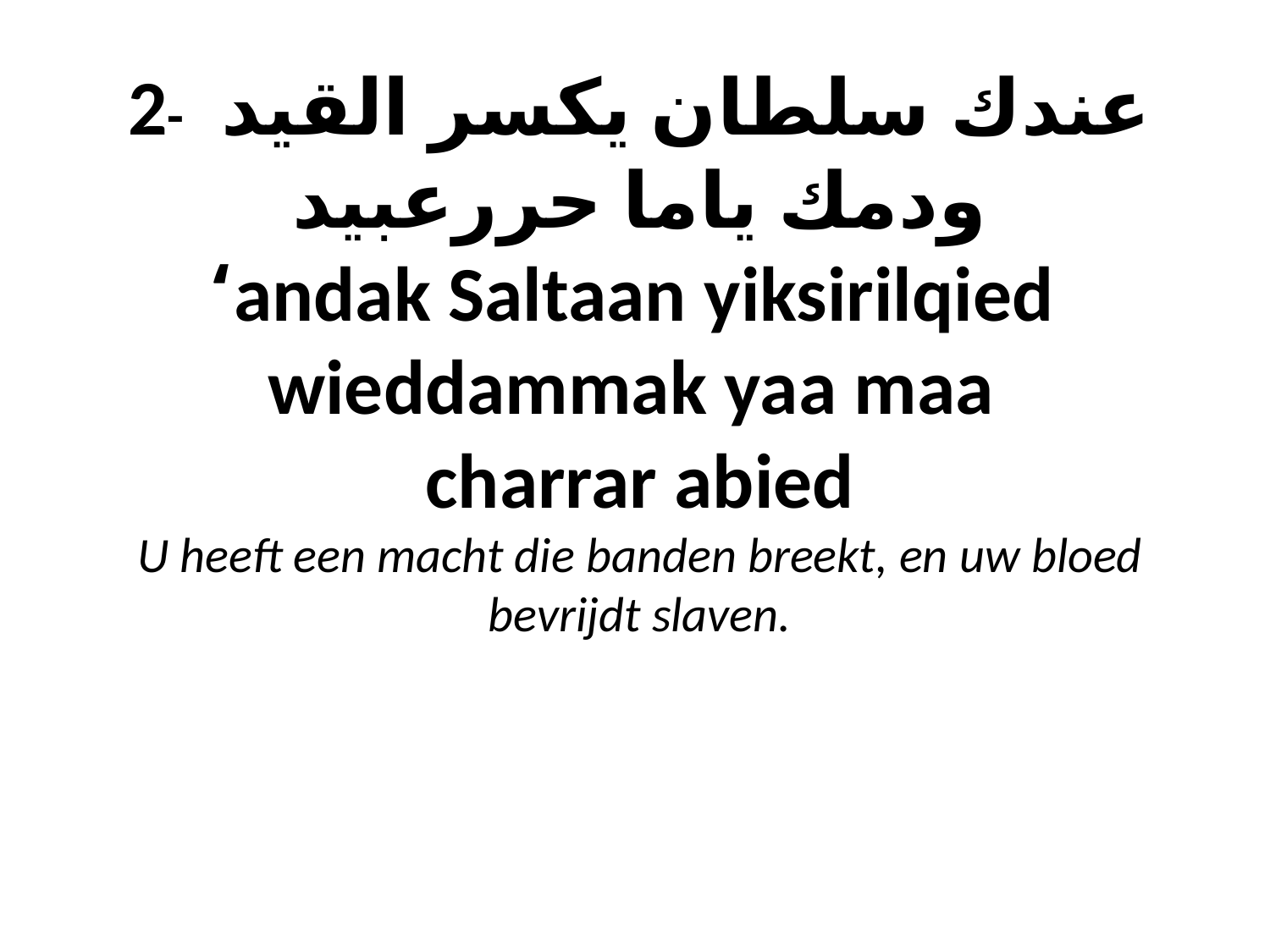

# 2- عندك سلطان يكسر القيد ودمك ياما حررعبيد ‘andak Saltaan yiksirilqied wieddammak yaa maa charrar abied U heeft een macht die banden breekt, en uw bloed bevrijdt slaven.